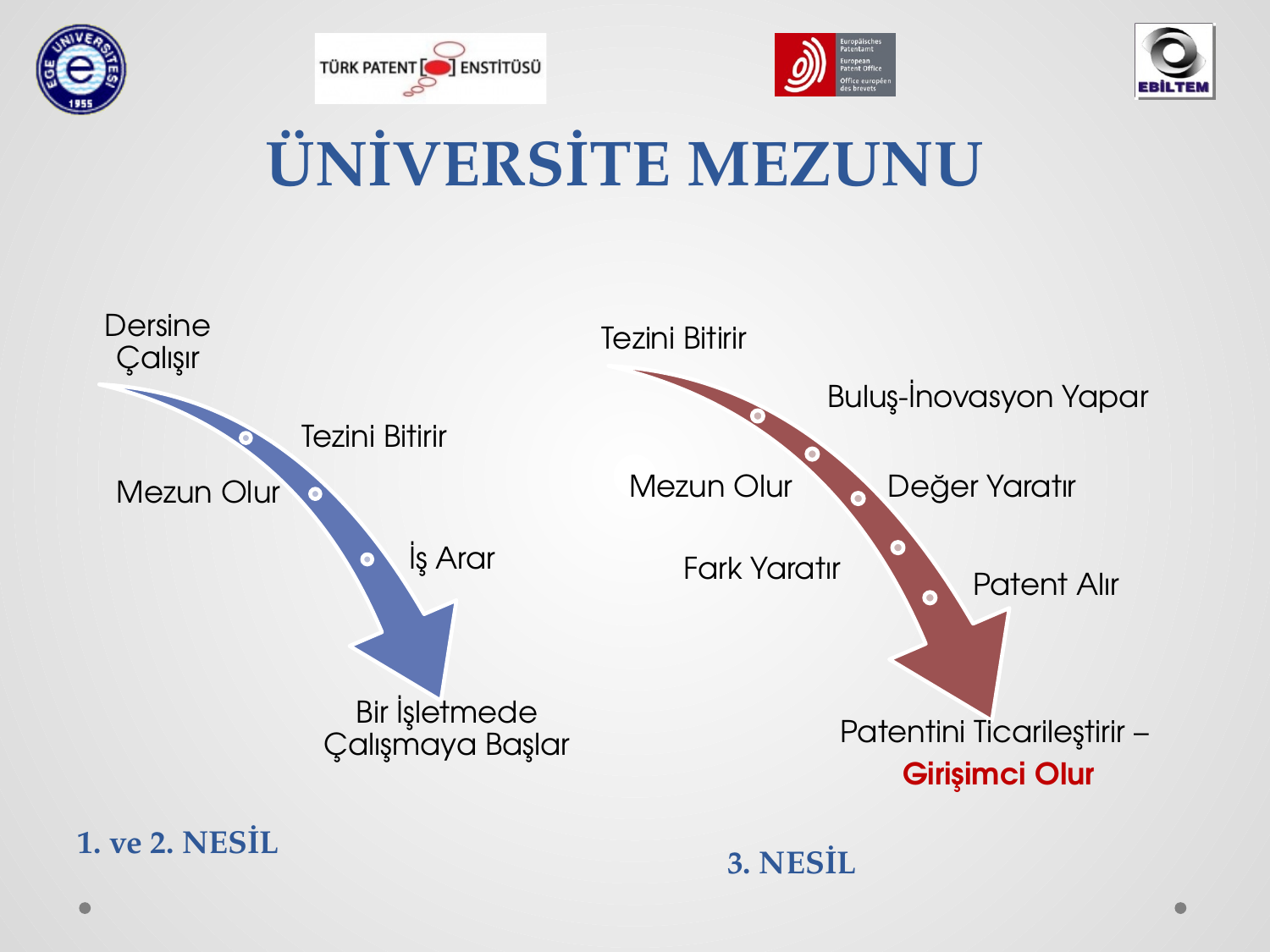

ÜNİVERSİTE MEZUNU
Dersine Çalışır
Tezini Bitirir
Mezun Olur
İş Arar
Bir İşletmede Çalışmaya Başlar
Tezini Bitirir
Değer Yaratır
Mezun Olur
Fark Yaratır
Buluş-İnovasyon Yapar
Patent Alır
Patentini Ticarileştirir –
Girişimci Olur
1. ve 2. NESİL
3. NESİL